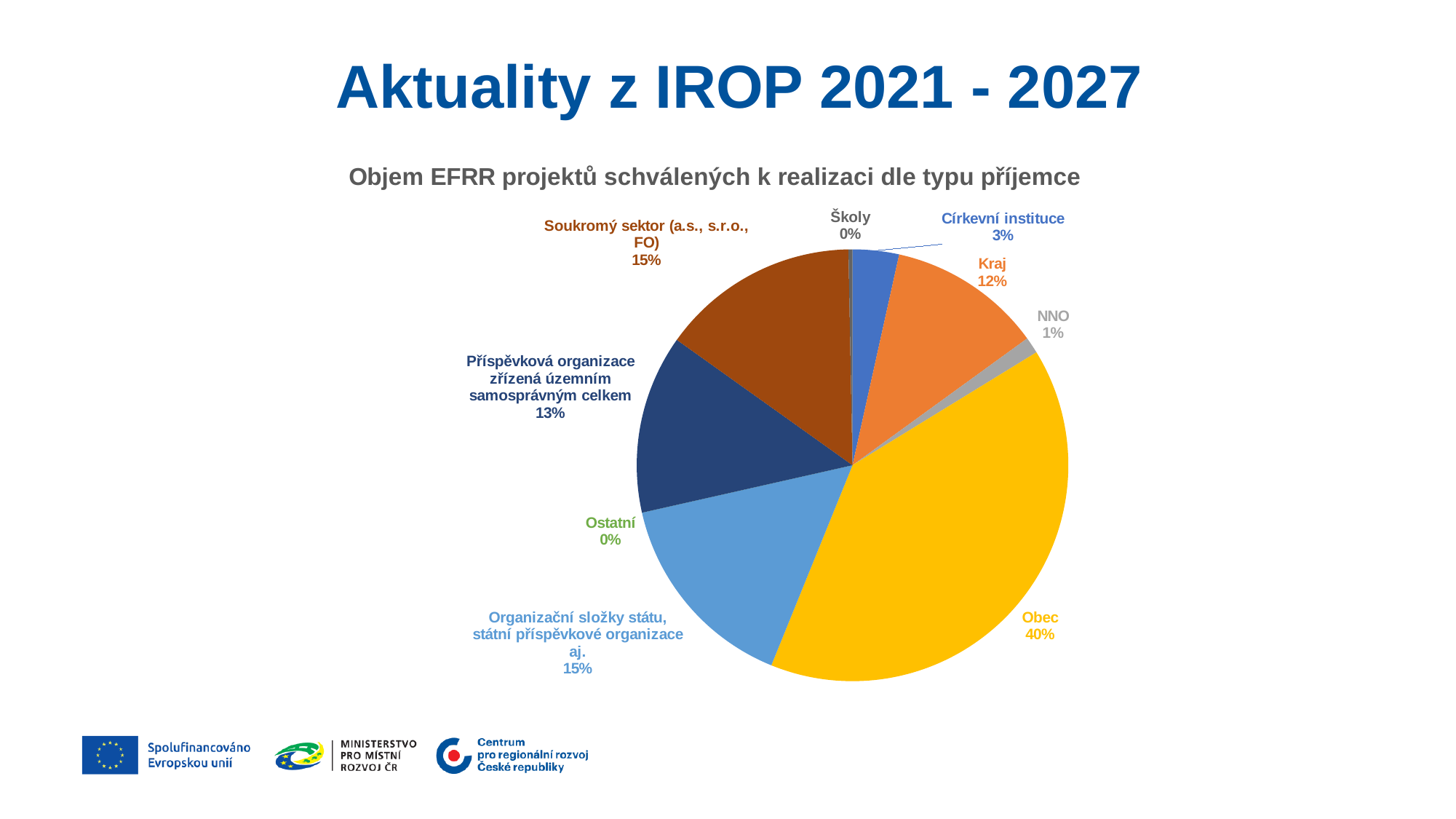

Aktuality z IROP 2021 - 2027

### Chart:

| Category |  Objem EFRR projektů schválených k realizaci dle typu příjemce  |
|---|---|
| Církevní instituce | 2489399879.0499997 |
| Kraj | 8275620567.869997 |
| NNO | 883528029.3499998 |
| Obec | 28615707997.119987 |
| Organizační složky státu, státní příspěvkové organizace aj. | 10998039306.65 |
| Ostatní | 950000.0 |
| Příspěvková organizace zřízená územním samosprávným celkem | 9604099733.600006 |
| Soukromý sektor (a.s., s.r.o., FO) | 10640823084.849995 |
| Školy | 216163285.02999997 |